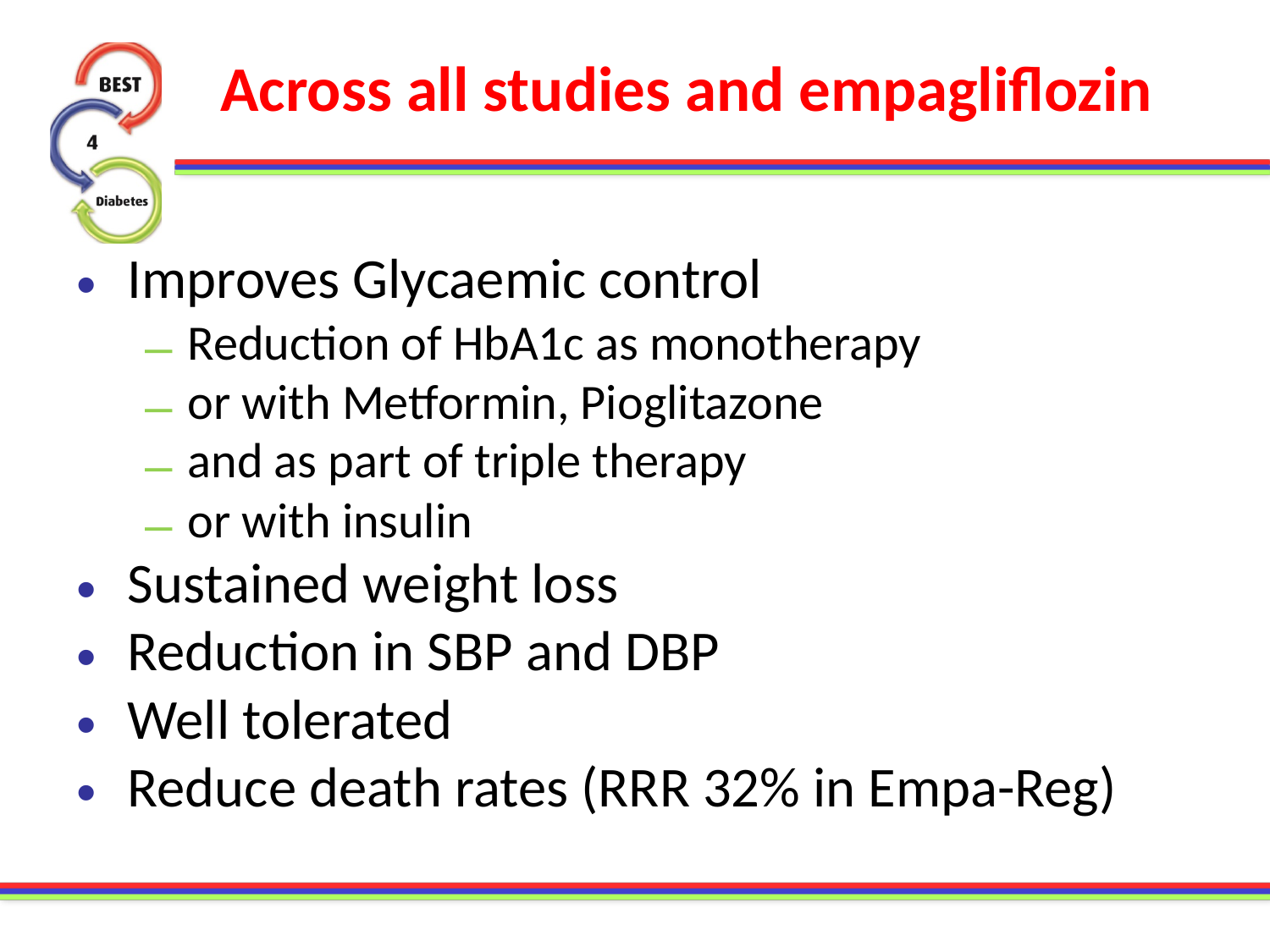

# Across all studies and empagliflozin
Improves Glycaemic control
Reduction of HbA1c as monotherapy
or with Metformin, Pioglitazone
and as part of triple therapy
or with insulin
Sustained weight loss
Reduction in SBP and DBP
Well tolerated
Reduce death rates (RRR 32% in Empa-Reg)